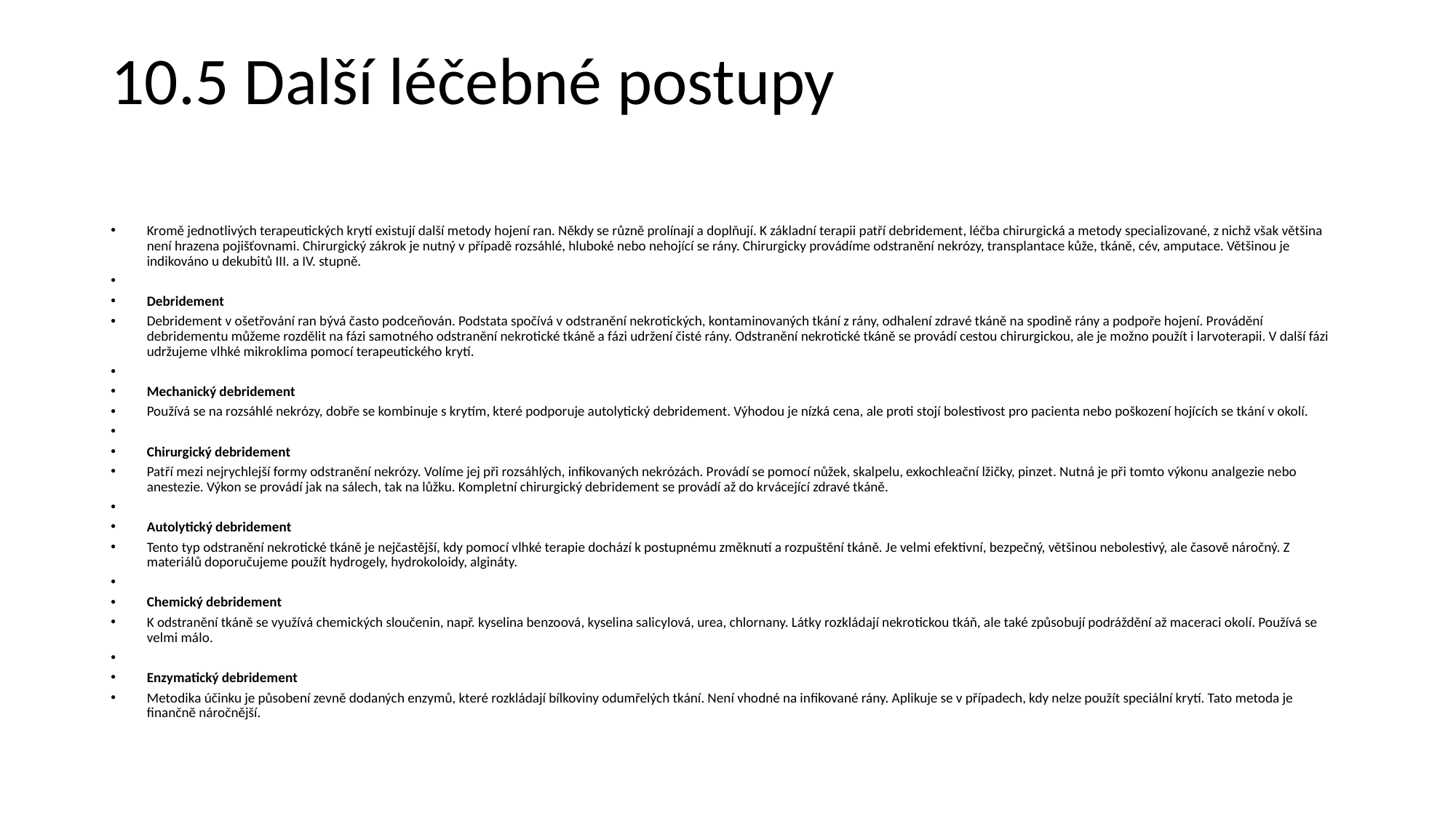

# 10.5 Další léčebné postupy
Kromě jednotlivých terapeutických krytí existují další metody hojení ran. Někdy se různě prolínají a doplňují. K základní terapii patří debridement, léčba chirurgická a metody specializované, z nichž však většina není hrazena pojišťovnami. Chirurgický zákrok je nutný v případě rozsáhlé, hluboké nebo nehojící se rány. Chirurgicky provádíme odstranění nekrózy, transplantace kůže, tkáně, cév, amputace. Většinou je indikováno u dekubitů III. a IV. stupně.

Debridement
Debridement v ošetřování ran bývá často podceňován. Podstata spočívá v odstranění nekrotických, kontaminovaných tkání z rány, odhalení zdravé tkáně na spodině rány a podpoře hojení. Provádění debridementu můžeme rozdělit na fázi samotného odstranění nekrotické tkáně a fázi udržení čisté rány. Odstranění nekrotické tkáně se provádí cestou chirurgickou, ale je možno použít i larvoterapii. V další fázi udržujeme vlhké mikroklima pomocí terapeutického krytí.

Mechanický debridement
Používá se na rozsáhlé nekrózy, dobře se kombinuje s krytím, které podporuje autolytický debridement. Výhodou je nízká cena, ale proti stojí bolestivost pro pacienta nebo poškození hojících se tkání v okolí.

Chirurgický debridement
Patří mezi nejrychlejší formy odstranění nekrózy. Volíme jej při rozsáhlých, infikovaných nekrózách. Provádí se pomocí nůžek, skalpelu, exkochleační lžičky, pinzet. Nutná je při tomto výkonu analgezie nebo anestezie. Výkon se provádí jak na sálech, tak na lůžku. Kompletní chirurgický debridement se provádí až do krvácející zdravé tkáně.

Autolytický debridement
Tento typ odstranění nekrotické tkáně je nejčastější, kdy pomocí vlhké terapie dochází k postupnému změknutí a rozpuštění tkáně. Je velmi efektivní, bezpečný, většinou nebolestivý, ale časově náročný. Z materiálů doporučujeme použít hydrogely, hydrokoloidy, algináty.

Chemický debridement
K odstranění tkáně se využívá chemických sloučenin, např. kyselina benzoová, kyselina salicylová, urea, chlornany. Látky rozkládají nekrotickou tkáň, ale také způsobují podráždění až maceraci okolí. Používá se velmi málo.

Enzymatický debridement
Metodika účinku je působení zevně dodaných enzymů, které rozkládají bílkoviny odumřelých tkání. Není vhodné na infikované rány. Aplikuje se v případech, kdy nelze použít speciální krytí. Tato metoda je finančně náročnější.